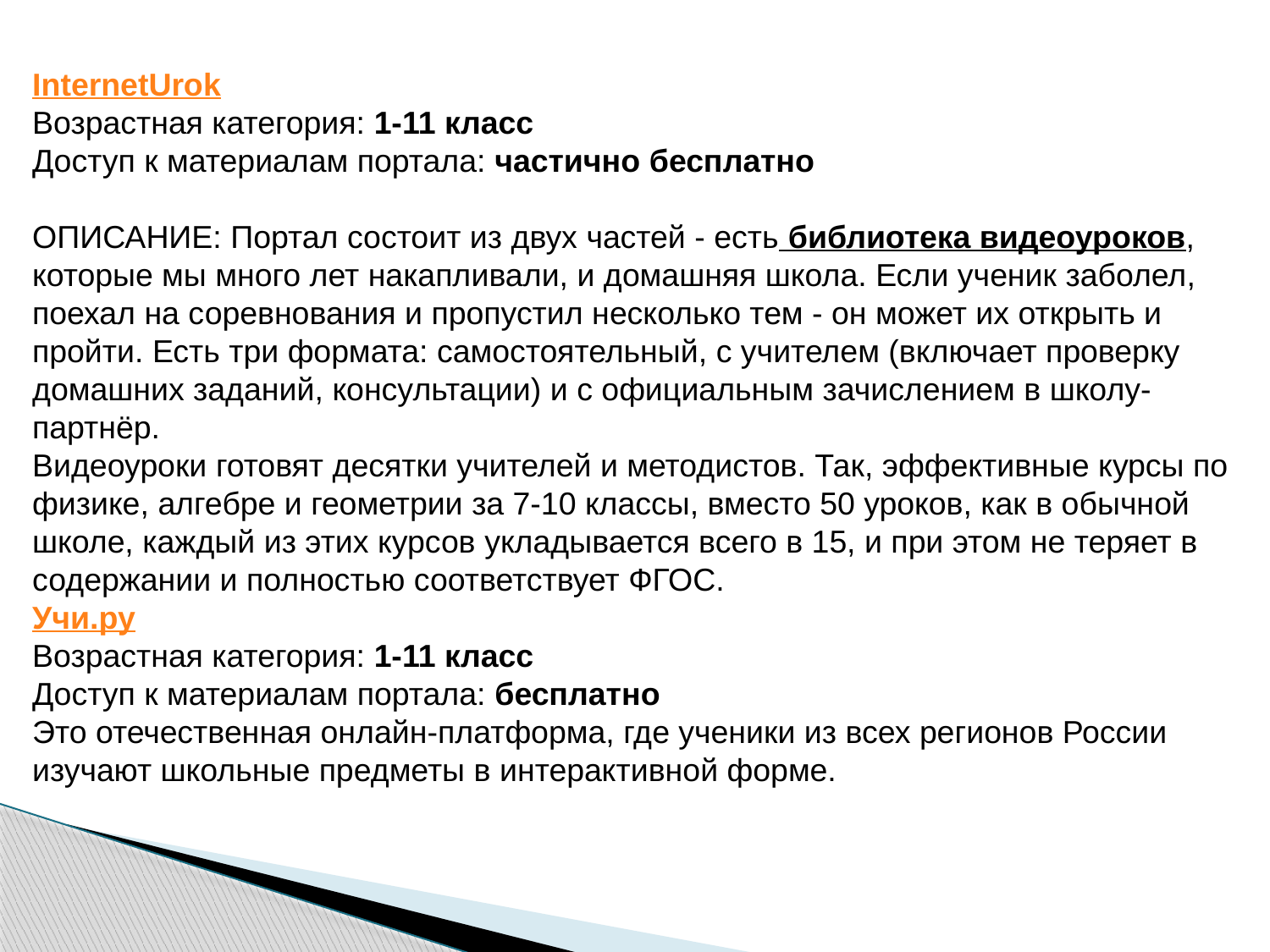

InternetUrok
Возрастная категория: 1-11 класс
Доступ к материалам портала: частично бесплатно

ОПИСАНИЕ: Портал состоит из двух частей - есть библиотека видеоуроков, которые мы много лет накапливали, и домашняя школа. Если ученик заболел, поехал на соревнования и пропустил несколько тем - он может их открыть и пройти. Есть три формата: самостоятельный, с учителем (включает проверку домашних заданий, консультации) и с официальным зачислением в школу-партнёр.
Видеоуроки готовят десятки учителей и методистов. Так, эффективные курсы по физике, алгебре и геометрии за 7-10 классы, вместо 50 уроков, как в обычной школе, каждый из этих курсов укладывается всего в 15, и при этом не теряет в содержании и полностью соответствует ФГОС.
Учи.ру
Возрастная категория: 1-11 класс
Доступ к материалам портала: бесплатно
Это отечественная онлайн-платформа, где ученики из всех регионов России изучают школьные предметы в интерактивной форме.